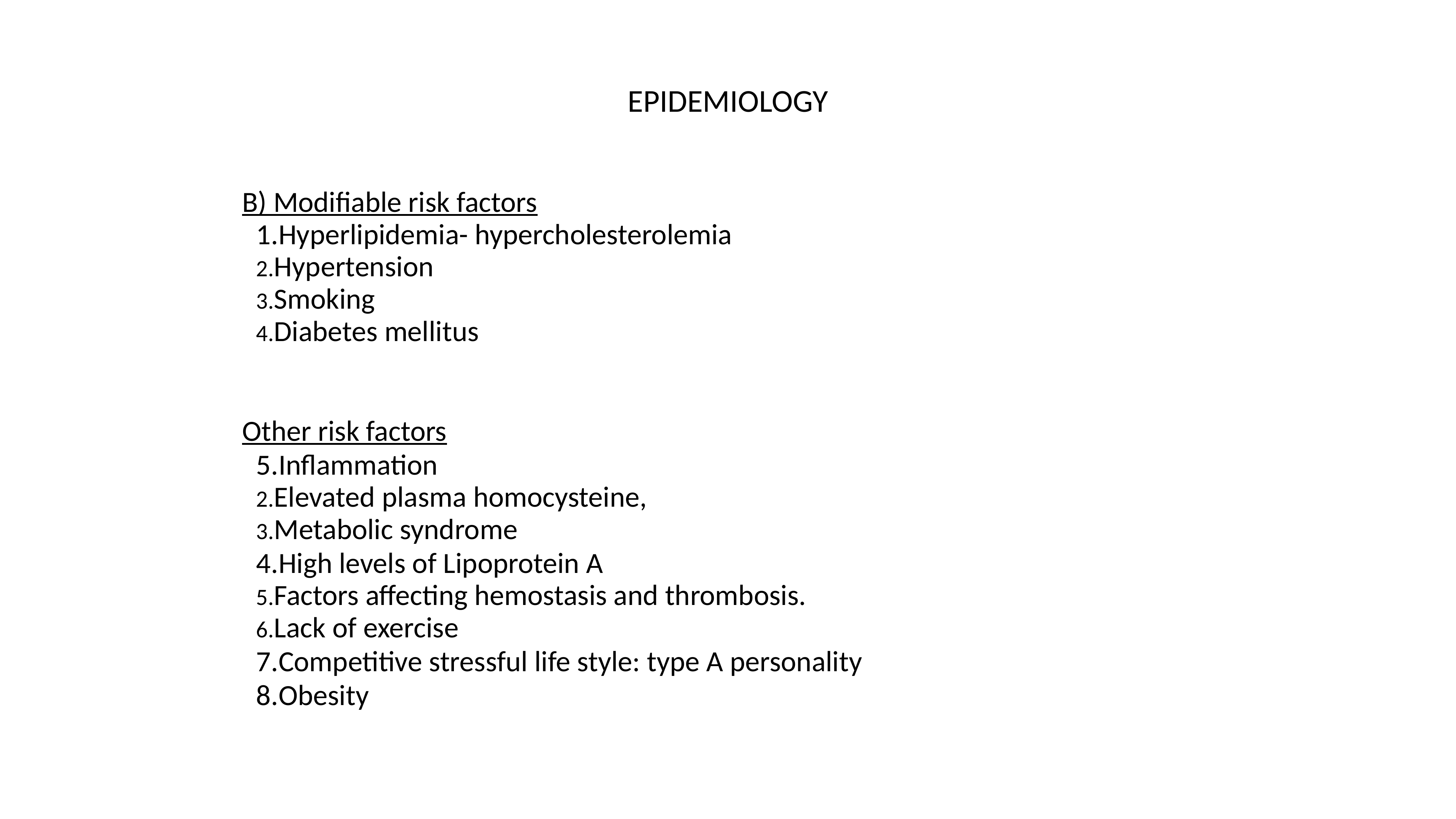

# EPIDEMIOLOGY

B) Modifiable risk factors
Hyperlipidemia- hypercholesterolemia
Hypertension
Smoking
Diabetes mellitus

Other risk factors
Inflammation
Elevated plasma homocysteine,
Metabolic syndrome
High levels of Lipoprotein A
Factors affecting hemostasis and thrombosis.
Lack of exercise
Competitive stressful life style: type A personality
Obesity